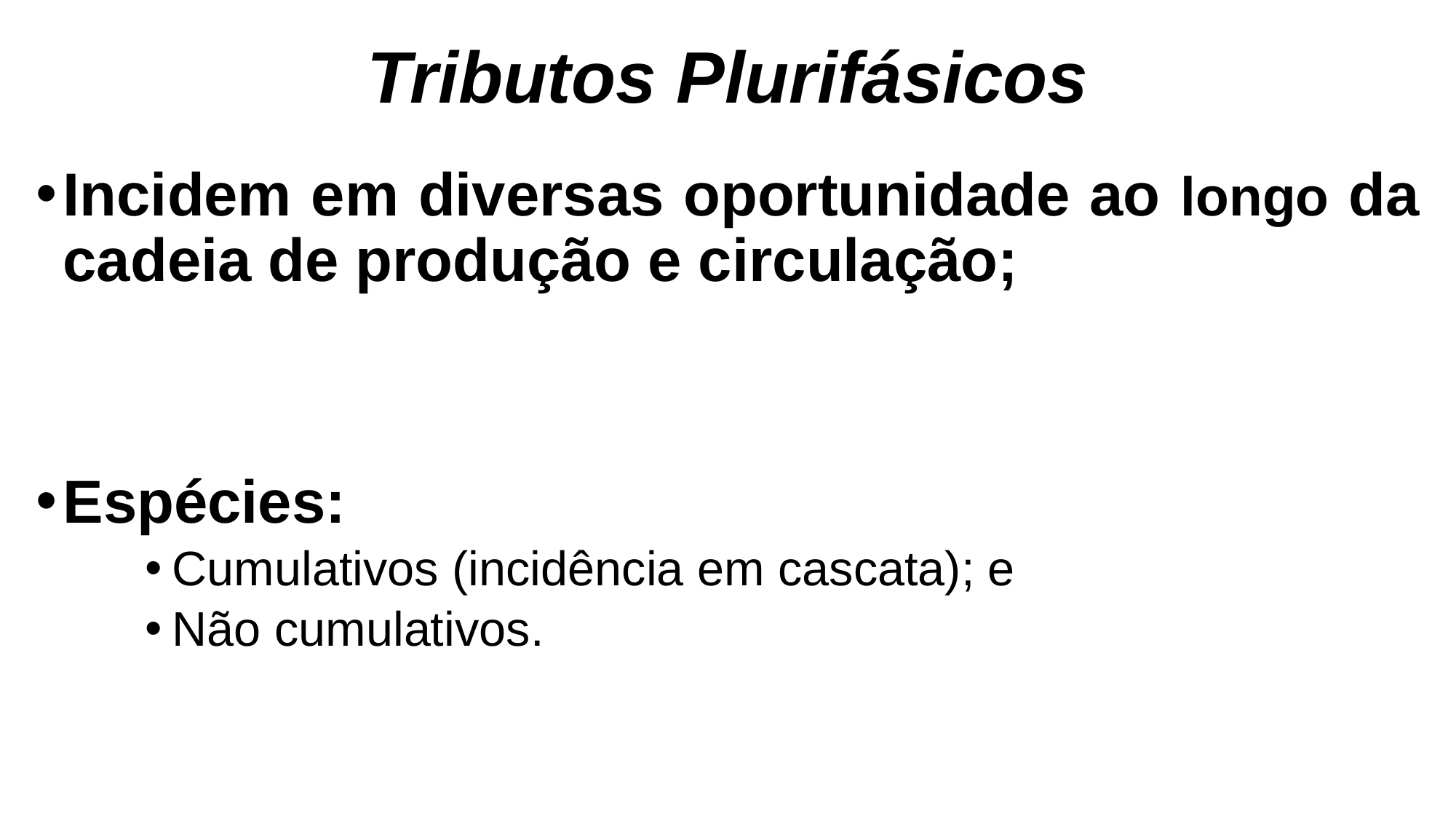

# Tributos Plurifásicos
Incidem em diversas oportunidade ao longo da cadeia de produção e circulação;

Espécies:
Cumulativos (incidência em cascata); e
Não cumulativos.